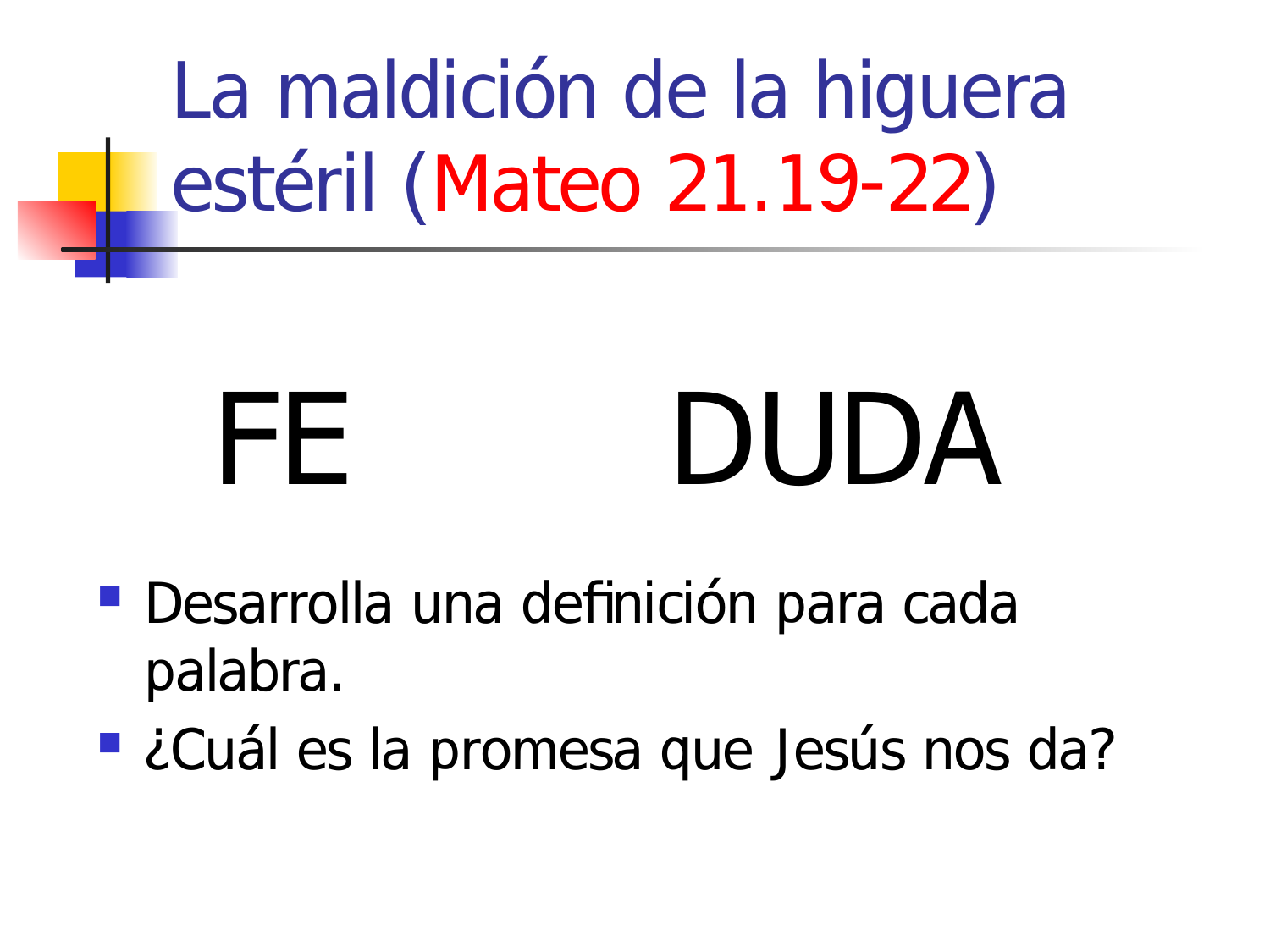

# La maldición de la higuera estéril (Mateo 21.19-22)
FE
DUDA
Desarrolla una definición para cada palabra.
¿Cuál es la promesa que Jesús nos da?